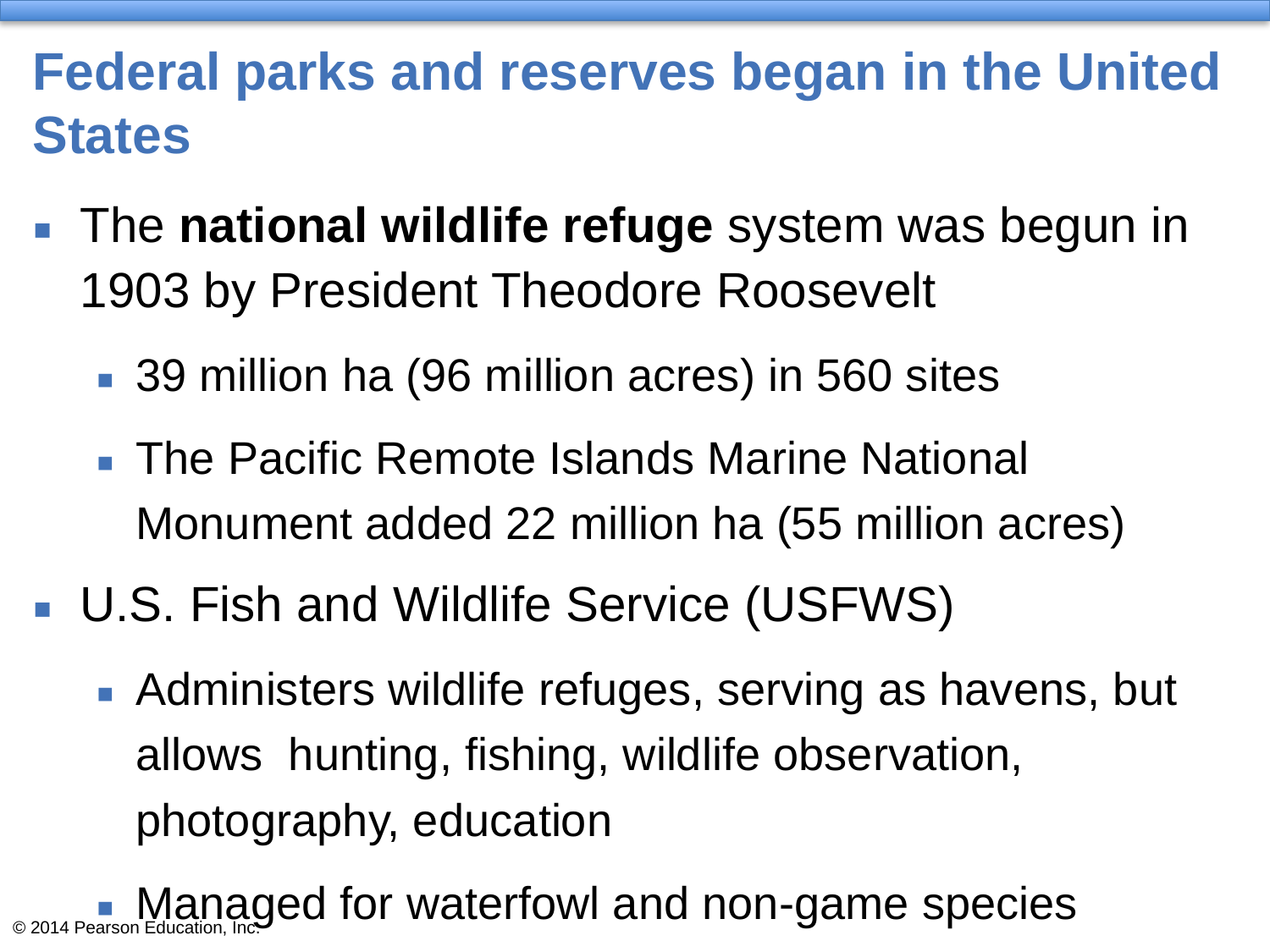

# Federal parks and reserves began in the United States
The national wildlife refuge system was begun in 1903 by President Theodore Roosevelt
39 million ha (96 million acres) in 560 sites
The Pacific Remote Islands Marine National Monument added 22 million ha (55 million acres)
U.S. Fish and Wildlife Service (USFWS)
Administers wildlife refuges, serving as havens, but allows  hunting, fishing, wildlife observation, photography, education
Managed for waterfowl and non-game species
Restores marshes and grasslands